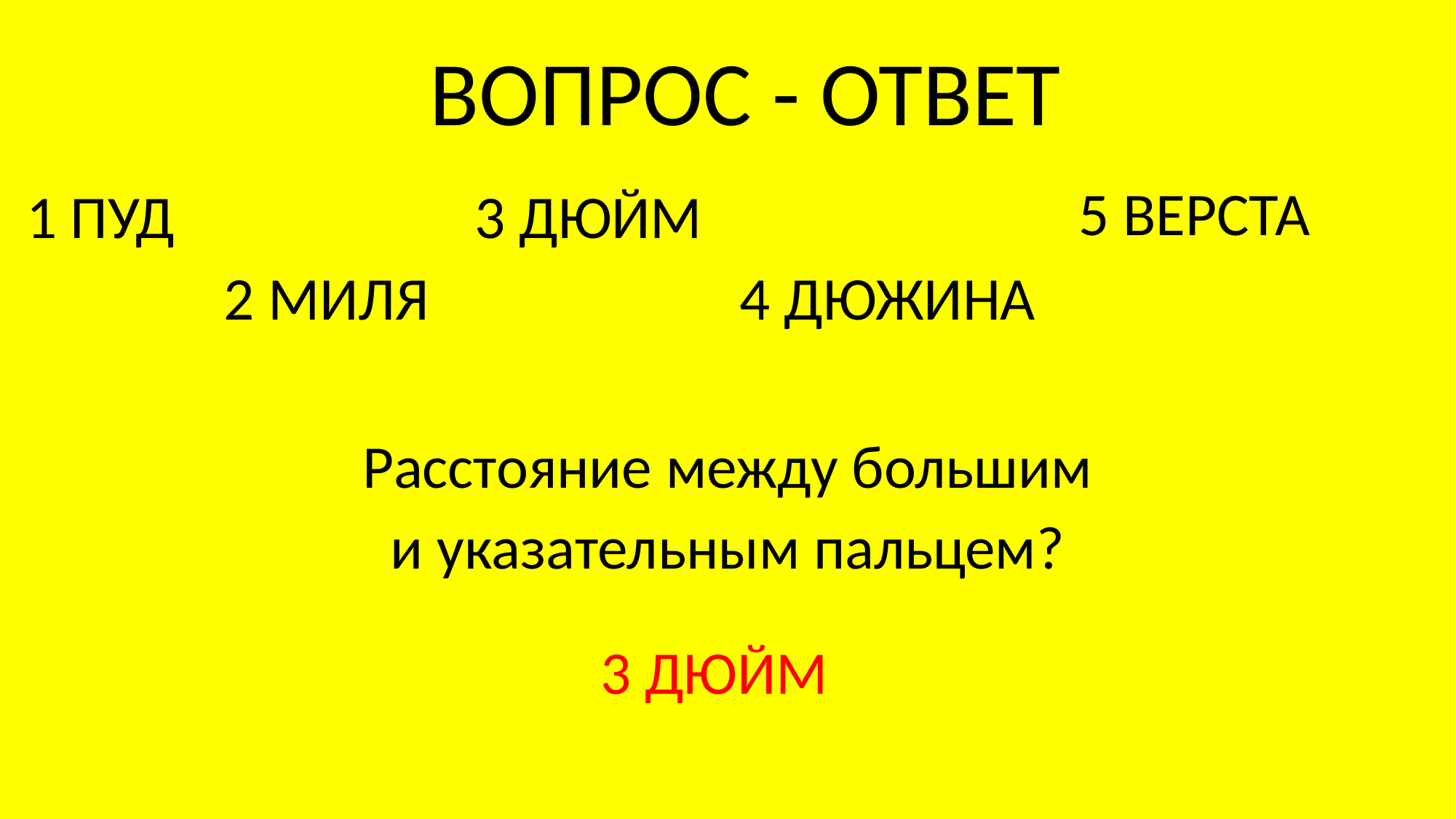

# ВОПРОС - ОТВЕТ
5 ВЕРСТА
1 ПУД
3 ДЮЙМ
2 МИЛЯ
4 ДЮЖИНА
Расстояние между большим
 и указательным пальцем?

3 ДЮЙМ